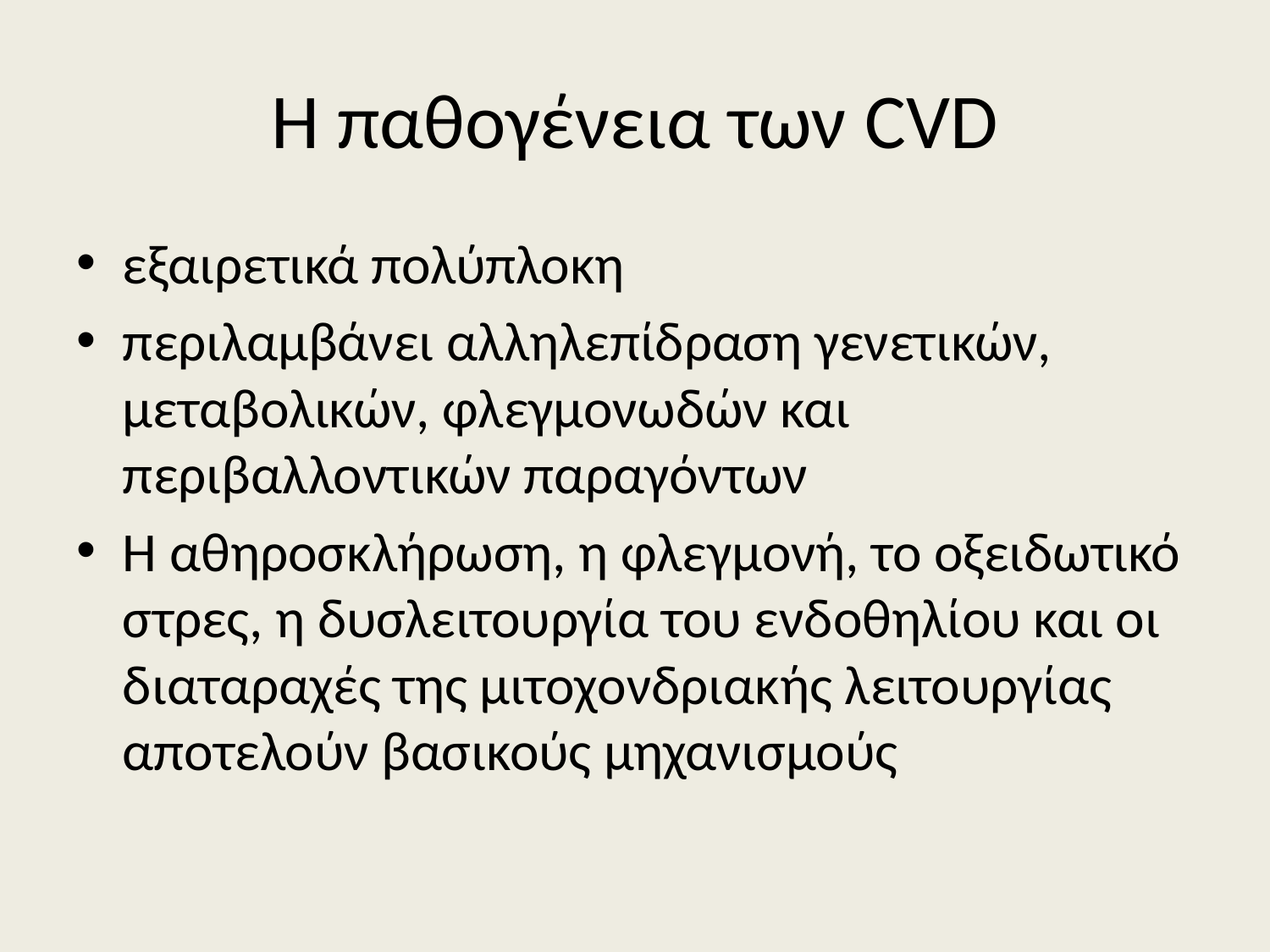

# Η παθογένεια των CVD
εξαιρετικά πολύπλοκη
περιλαμβάνει αλληλεπίδραση γενετικών, μεταβολικών, φλεγμονωδών και περιβαλλοντικών παραγόντων
Η αθηροσκλήρωση, η φλεγμονή, το οξειδωτικό στρες, η δυσλειτουργία του ενδοθηλίου και οι διαταραχές της μιτοχονδριακής λειτουργίας αποτελούν βασικούς μηχανισμούς